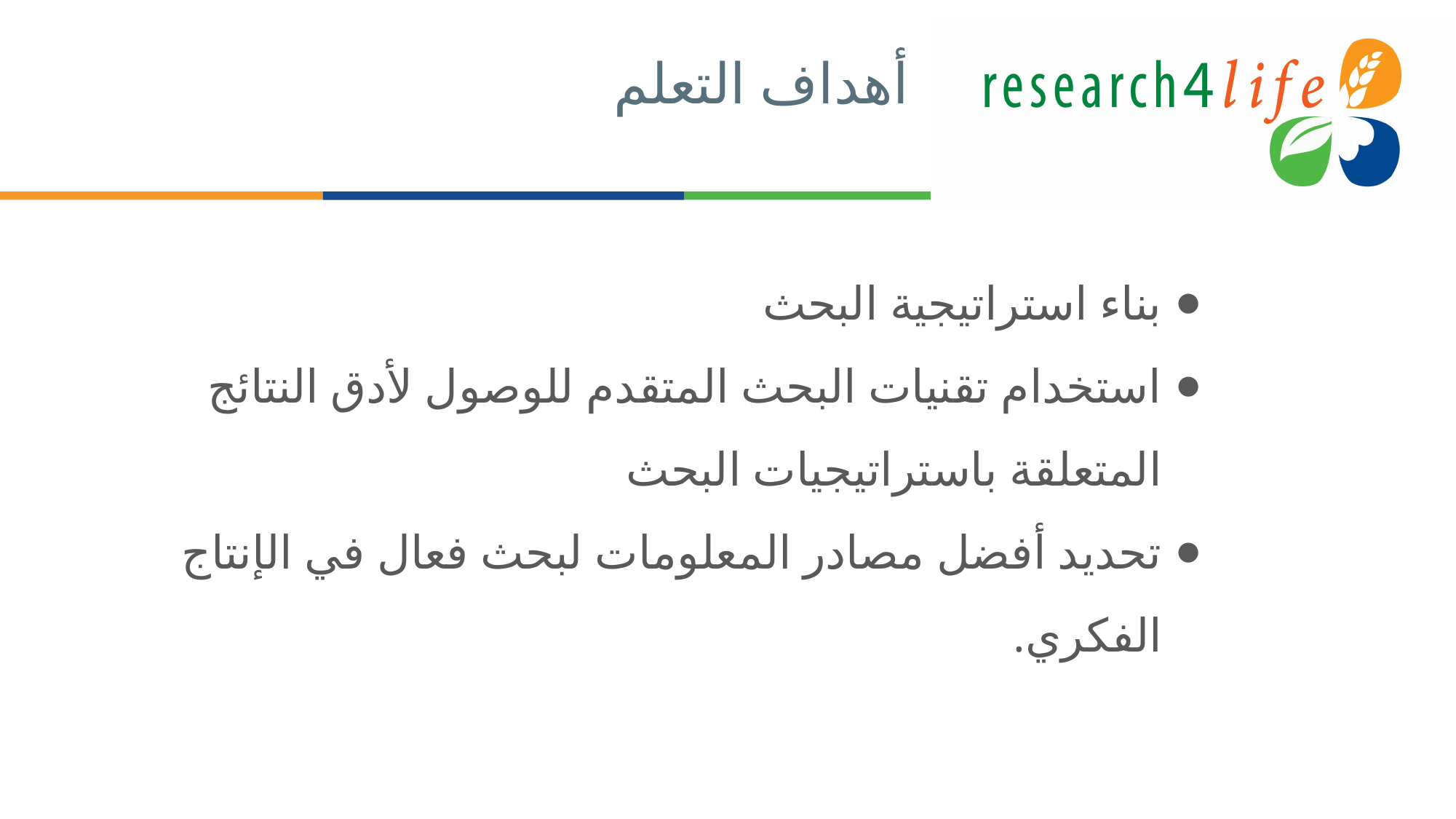

# أهداف التعلم
بناء استراتيجية البحث
استخدام تقنيات البحث المتقدم للوصول لأدق النتائج المتعلقة باستراتيجيات البحث
تحديد أفضل مصادر المعلومات لبحث فعال في الإنتاج الفكري.